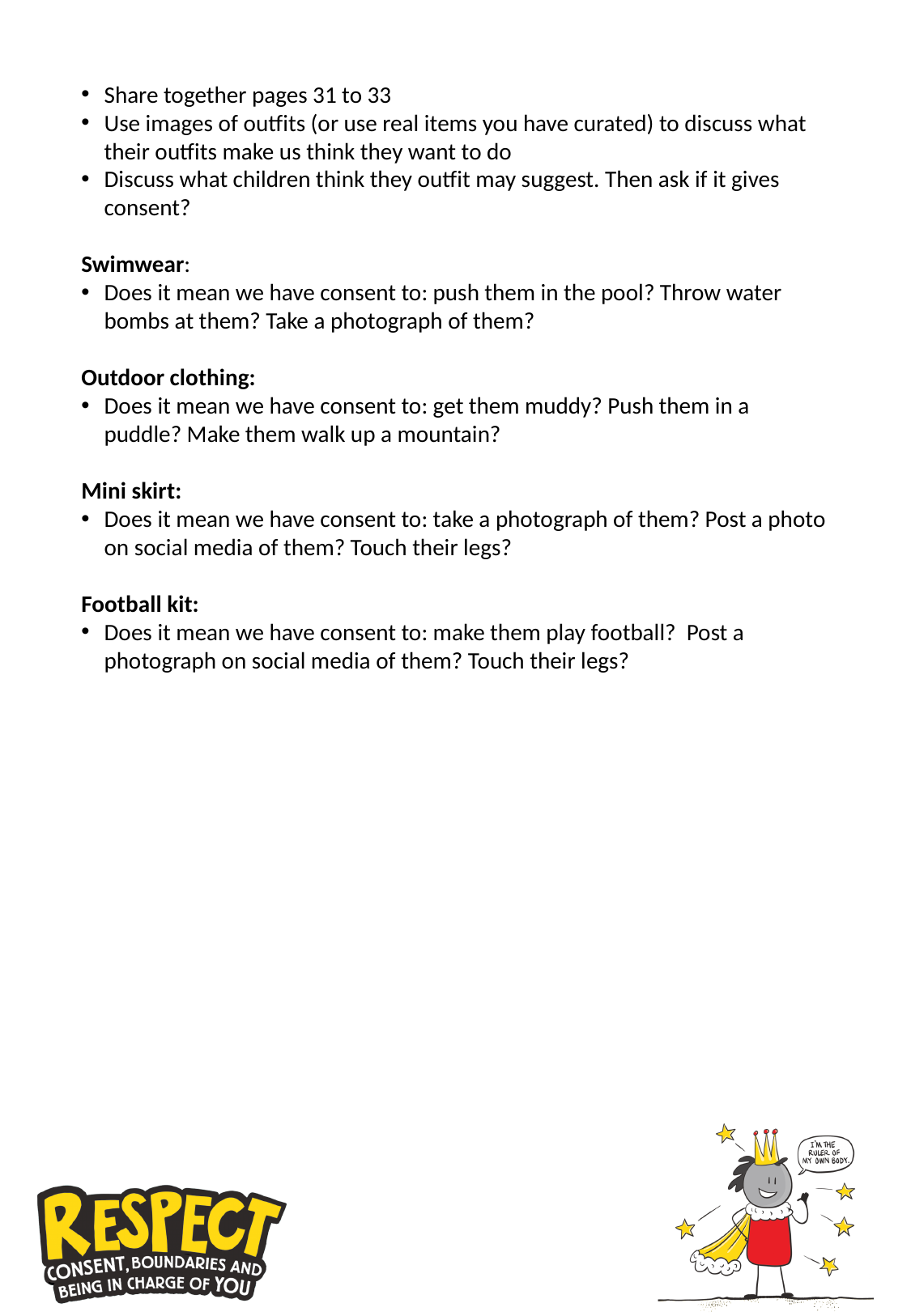

Share together pages 31 to 33
Use images of outfits (or use real items you have curated) to discuss what their outfits make us think they want to do
Discuss what children think they outfit may suggest. Then ask if it gives consent?

Swimwear:
Does it mean we have consent to: push them in the pool? Throw water bombs at them? Take a photograph of them?

Outdoor clothing:
Does it mean we have consent to: get them muddy? Push them in a puddle? Make them walk up a mountain?

Mini skirt:
Does it mean we have consent to: take a photograph of them? Post a photo on social media of them? Touch their legs?

Football kit:
Does it mean we have consent to: make them play football?  Post a photograph on social media of them? Touch their legs?